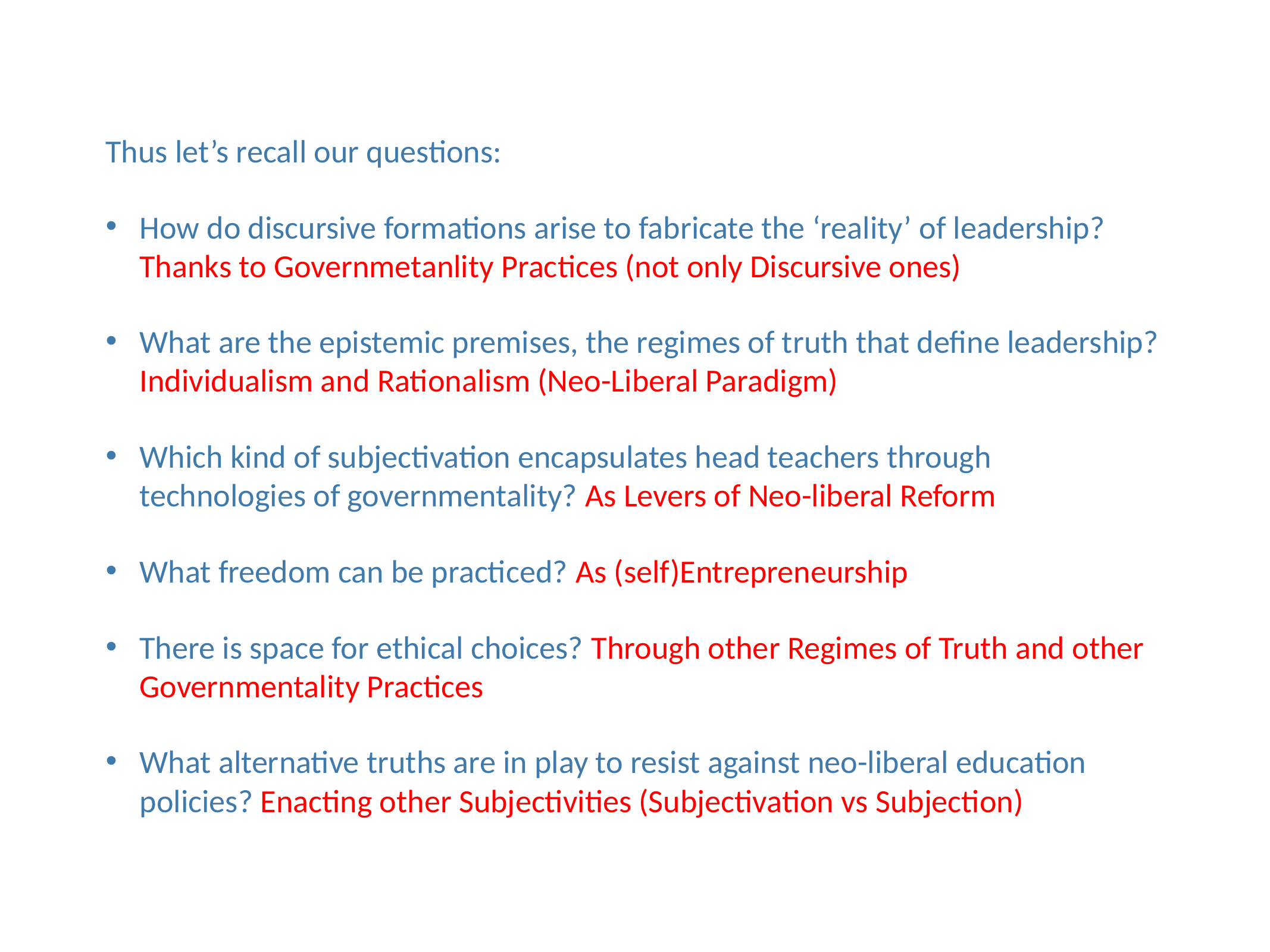

Thus let’s recall our questions:
How do discursive formations arise to fabricate the ‘reality’ of leadership? Thanks to Governmetanlity Practices (not only Discursive ones)
What are the epistemic premises, the regimes of truth that define leadership? Individualism and Rationalism (Neo-Liberal Paradigm)
Which kind of subjectivation encapsulates head teachers through technologies of governmentality? As Levers of Neo-liberal Reform
What freedom can be practiced? As (self)Entrepreneurship
There is space for ethical choices? Through other Regimes of Truth and other Governmentality Practices
What alternative truths are in play to resist against neo-liberal education policies? Enacting other Subjectivities (Subjectivation vs Subjection)